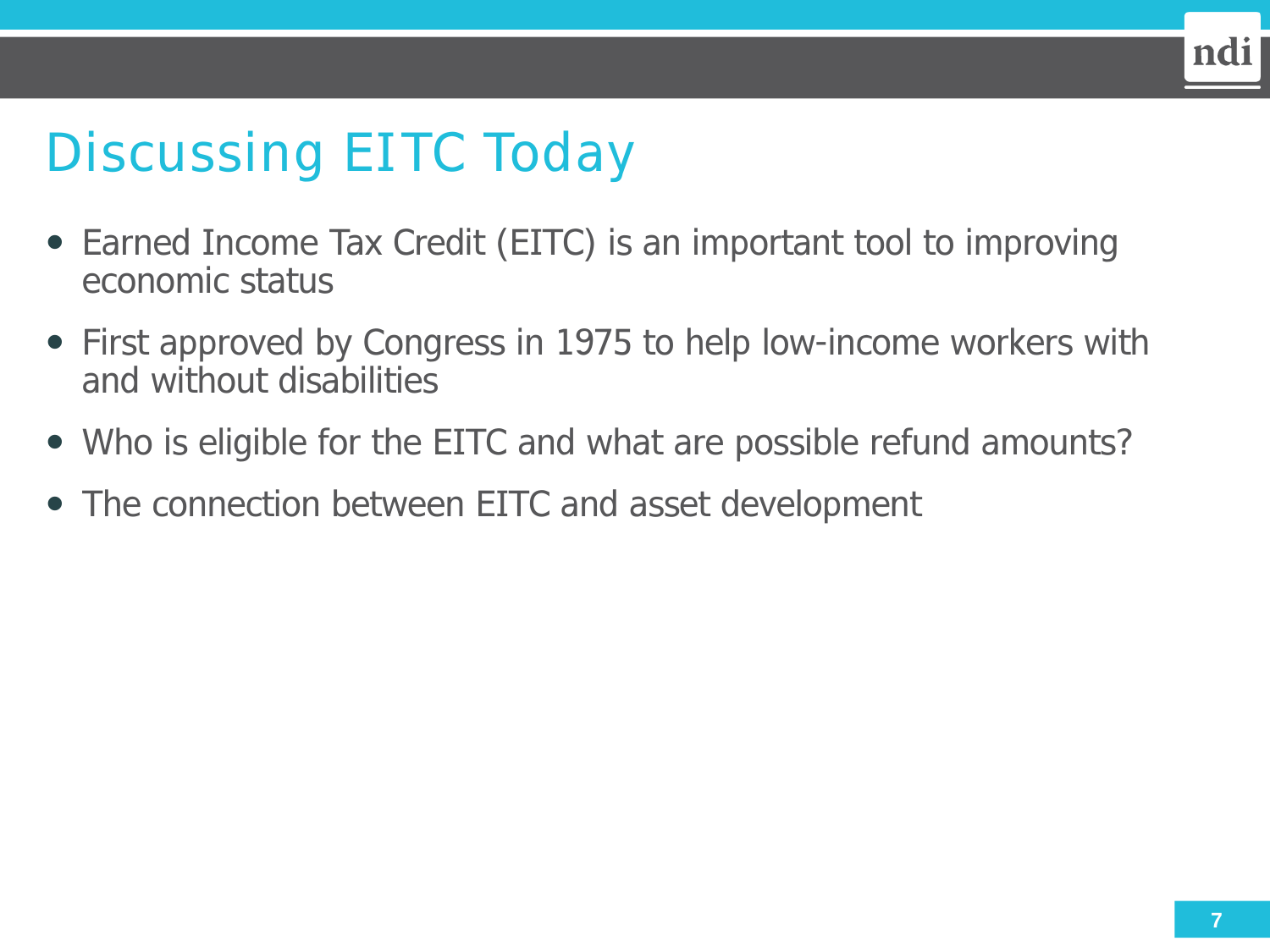

# Discussing EITC Today
Earned Income Tax Credit (EITC) is an important tool to improving economic status
First approved by Congress in 1975 to help low-income workers with and without disabilities
Who is eligible for the EITC and what are possible refund amounts?
The connection between EITC and asset development
7